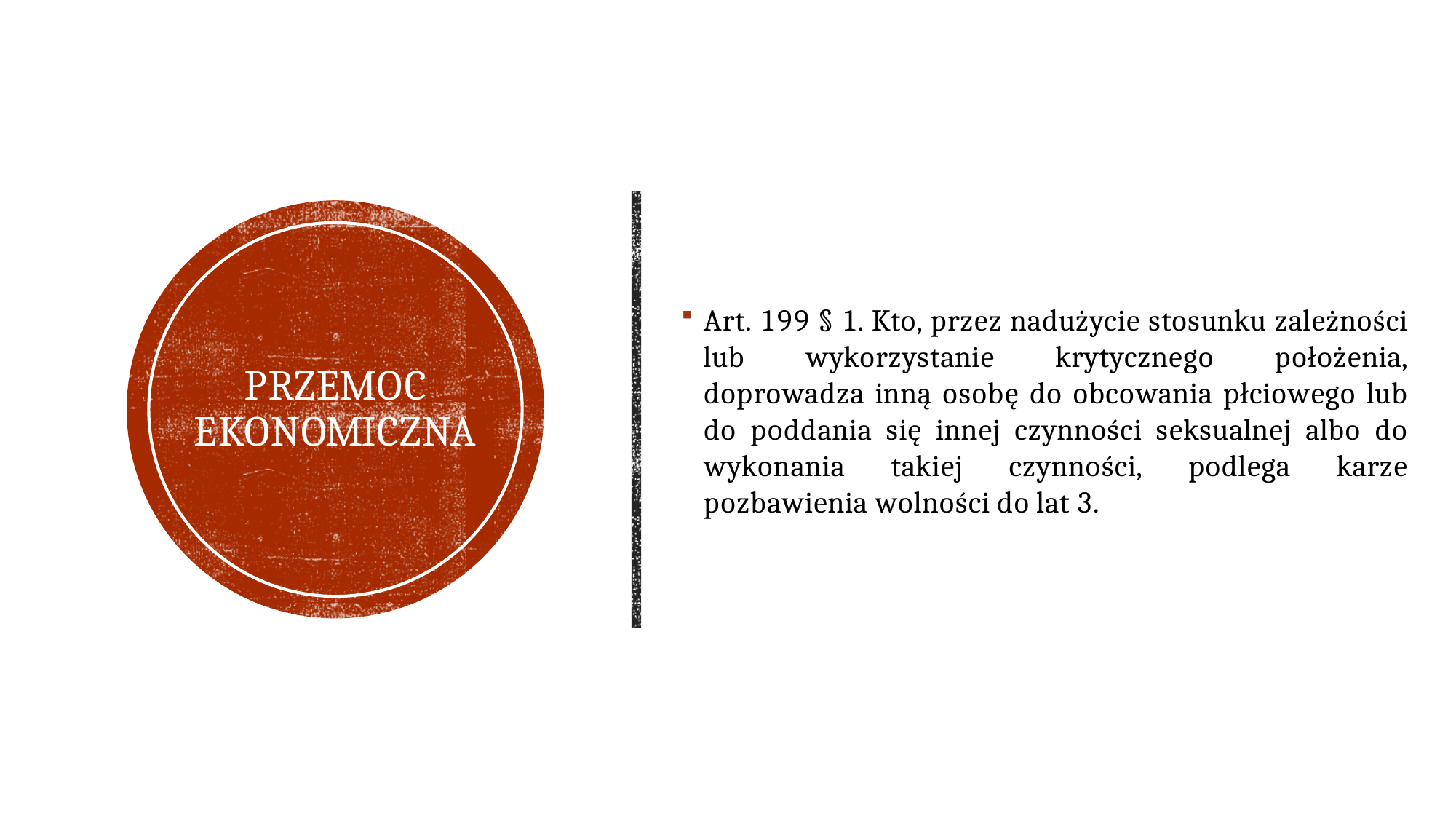

Art. 199 § 1. Kto, przez nadużycie stosunku zależności lub wykorzystanie krytycznego położenia, doprowadza inną osobę do obcowania płciowego lub do poddania się innej czynności seksualnej albo do wykonania takiej czynności, podlega karze pozbawienia wolności do lat 3.

# Przemoc ekonomiczna